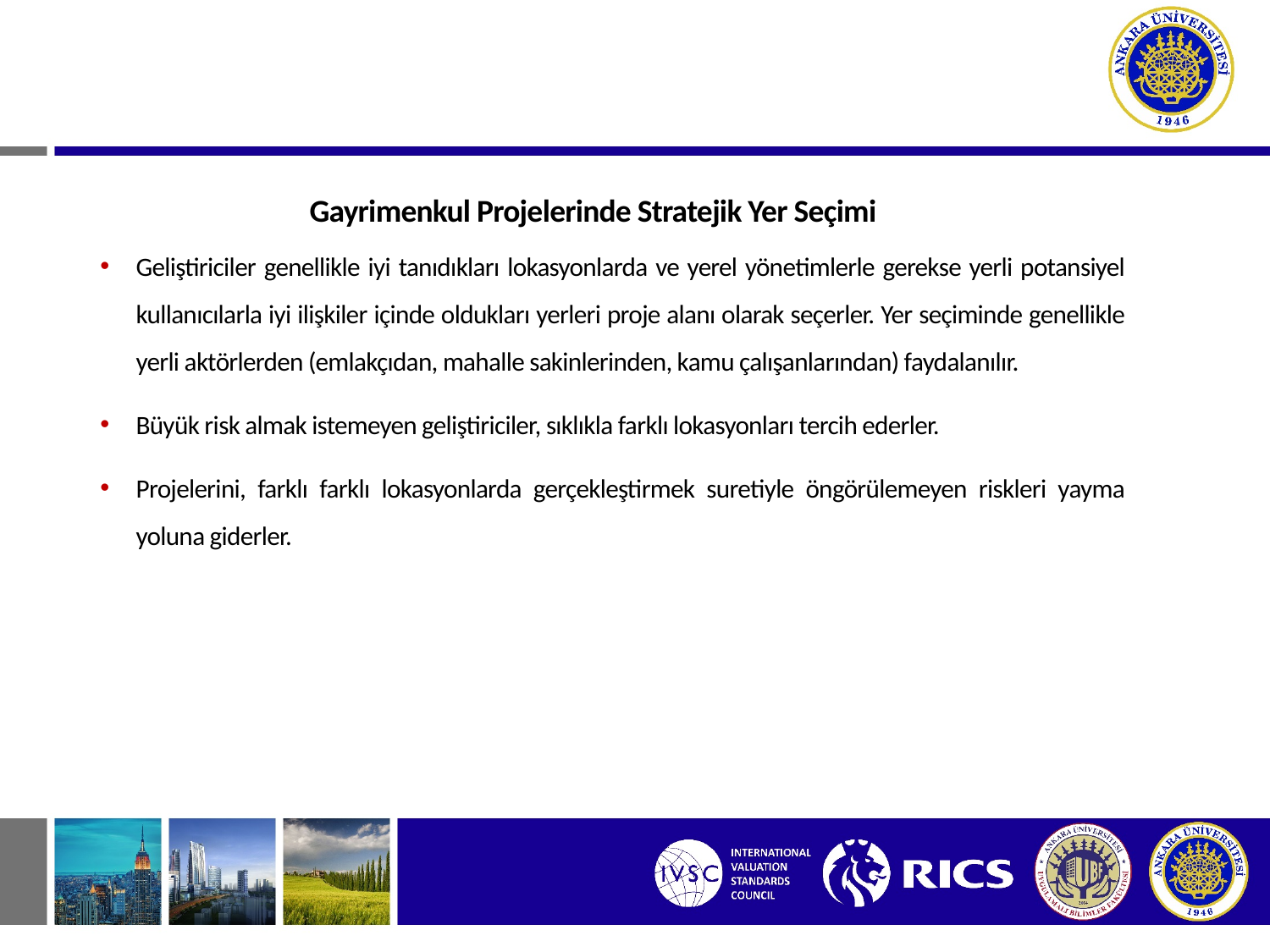

Gayrimenkul Projelerinde Stratejik Yer Seçimi
Geliştiriciler genellikle iyi tanıdıkları lokasyonlarda ve yerel yönetimlerle gerekse yerli potansiyel kullanıcılarla iyi ilişkiler içinde oldukları yerleri proje alanı olarak seçerler. Yer seçiminde genellikle yerli aktörlerden (emlakçıdan, mahalle sakinlerinden, kamu çalışanlarından) faydalanılır.
Büyük risk almak istemeyen geliştiriciler, sıklıkla farklı lokasyonları tercih ederler.
Projelerini, farklı farklı lokasyonlarda gerçekleştirmek suretiyle öngörülemeyen riskleri yayma yoluna giderler.